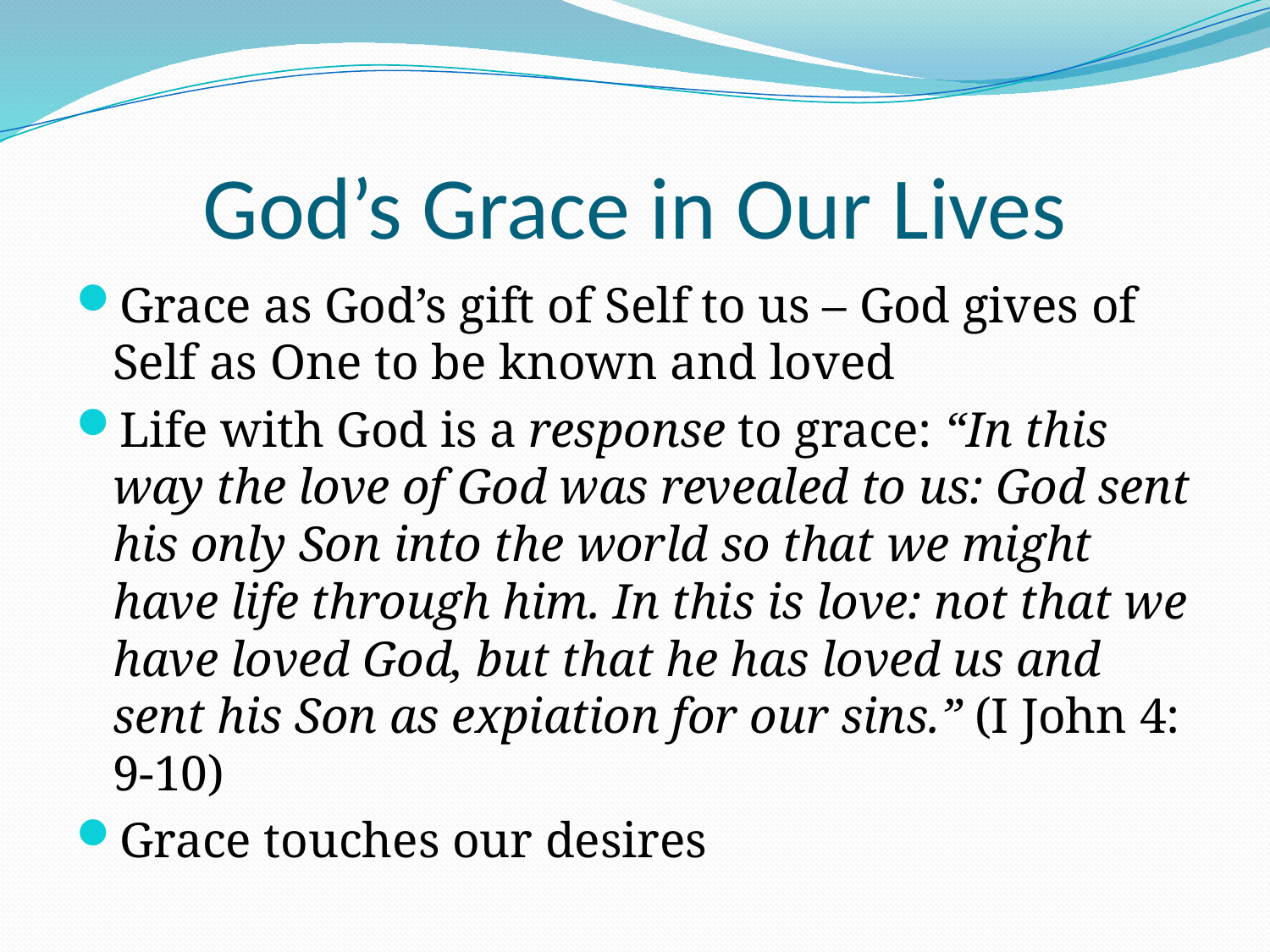

# God’s Grace in Our Lives
Grace as God’s gift of Self to us – God gives of Self as One to be known and loved
Life with God is a response to grace: “In this way the love of God was revealed to us: God sent his only Son into the world so that we might have life through him. In this is love: not that we have loved God, but that he has loved us and sent his Son as expiation for our sins.” (I John 4: 9-10)
Grace touches our desires